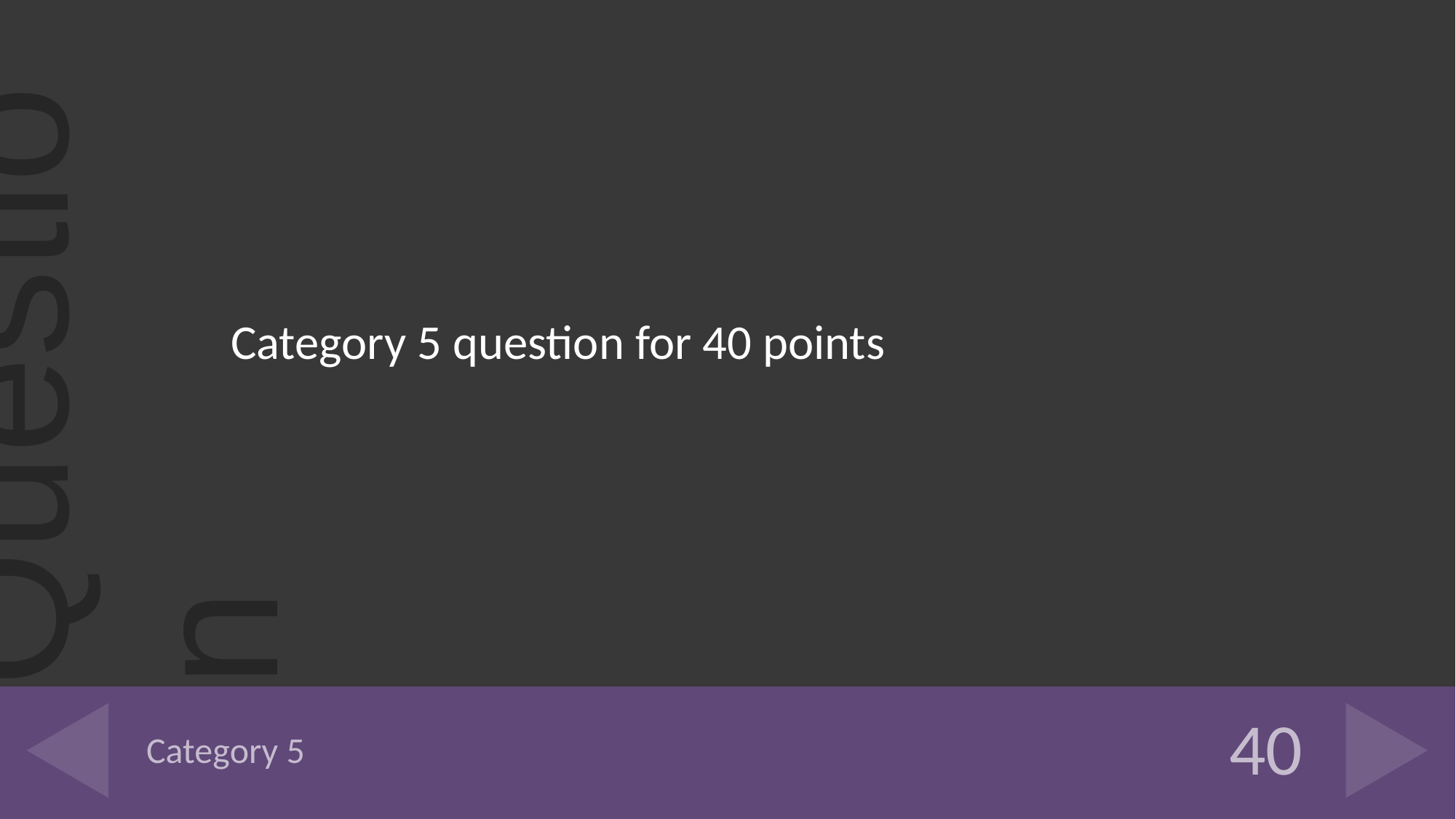

Category 5 question for 40 points
# Category 5
40